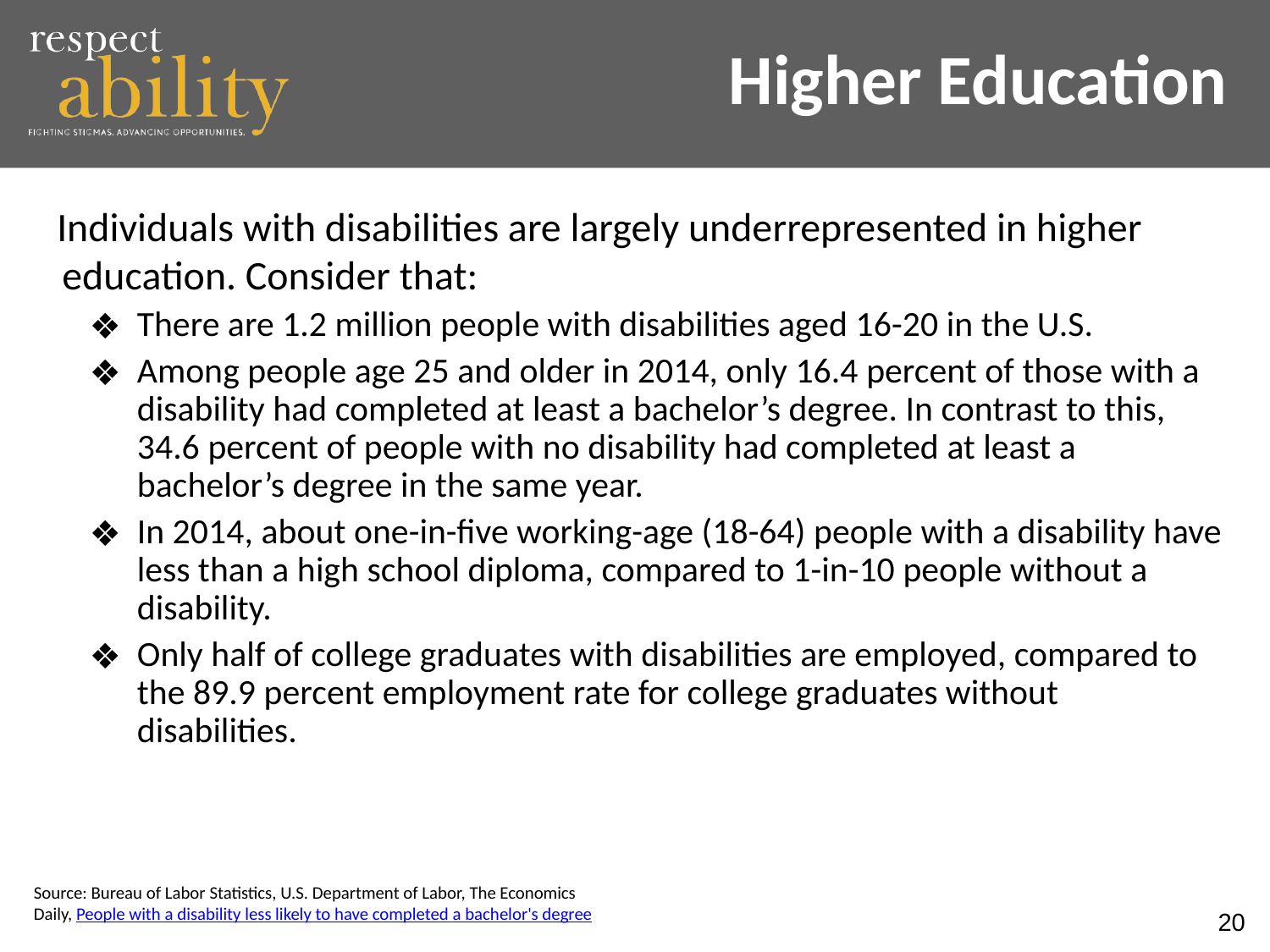

Higher Education
Individuals with disabilities are largely underrepresented in higher education. Consider that:
There are 1.2 million people with disabilities aged 16-20 in the U.S.
Among people age 25 and older in 2014, only 16.4 percent of those with a disability had completed at least a bachelor’s degree. In contrast to this, 34.6 percent of people with no disability had completed at least a bachelor’s degree in the same year.
In 2014, about one-in-five working-age (18-64) people with a disability have less than a high school diploma, compared to 1-in-10 people without a disability.
Only half of college graduates with disabilities are employed, compared to the 89.9 percent employment rate for college graduates without disabilities.

Source: Bureau of Labor Statistics, U.S. Department of Labor, The Economics Daily, People with a disability less likely to have completed a bachelor's degree
20